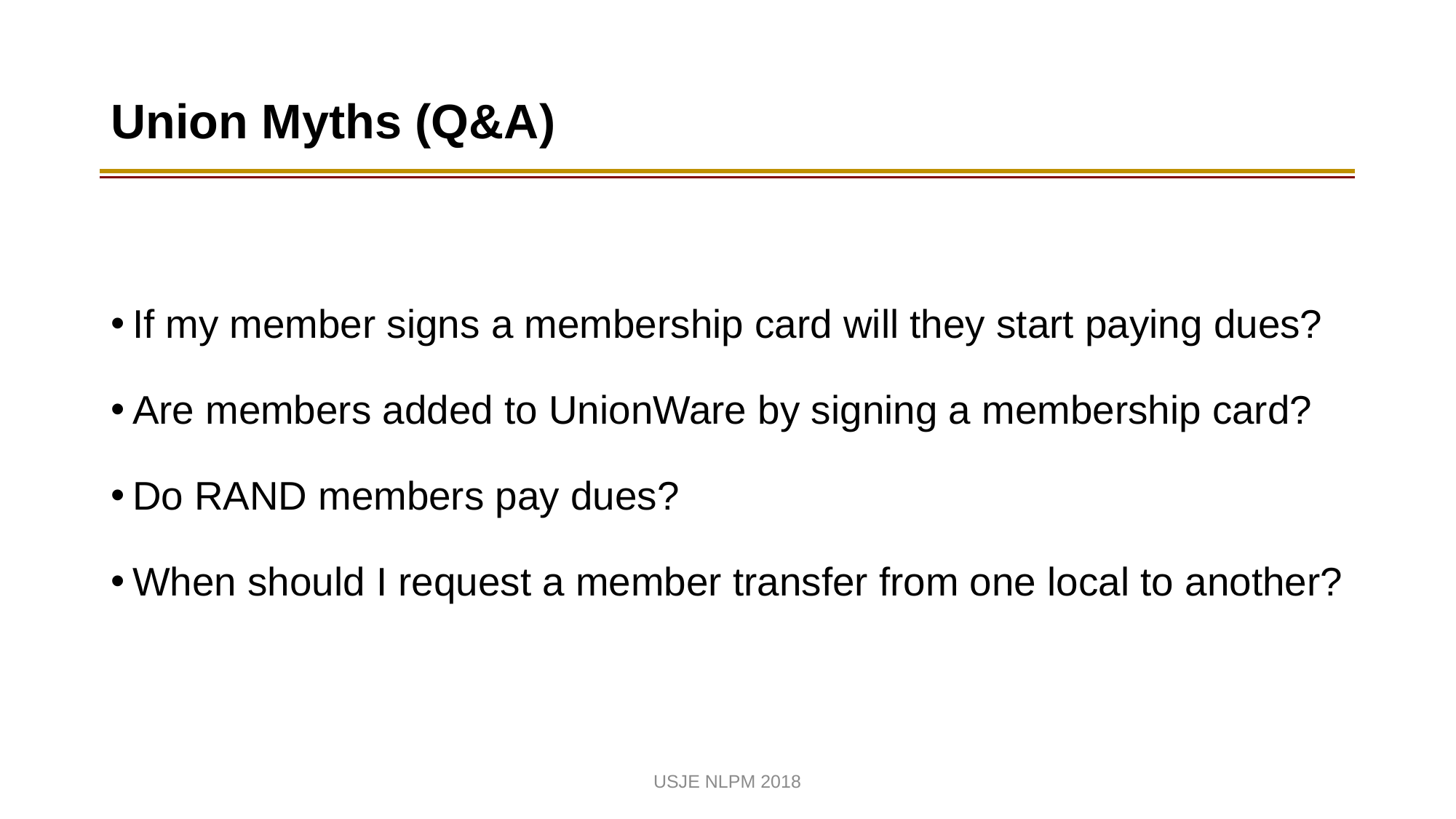

# Union Myths (Q&A)

If my member signs a membership card will they start paying dues?

Are members added to UnionWare by signing a membership card?

Do RAND members pay dues?

When should I request a member transfer from one local to another?

USJE NLPM 2018